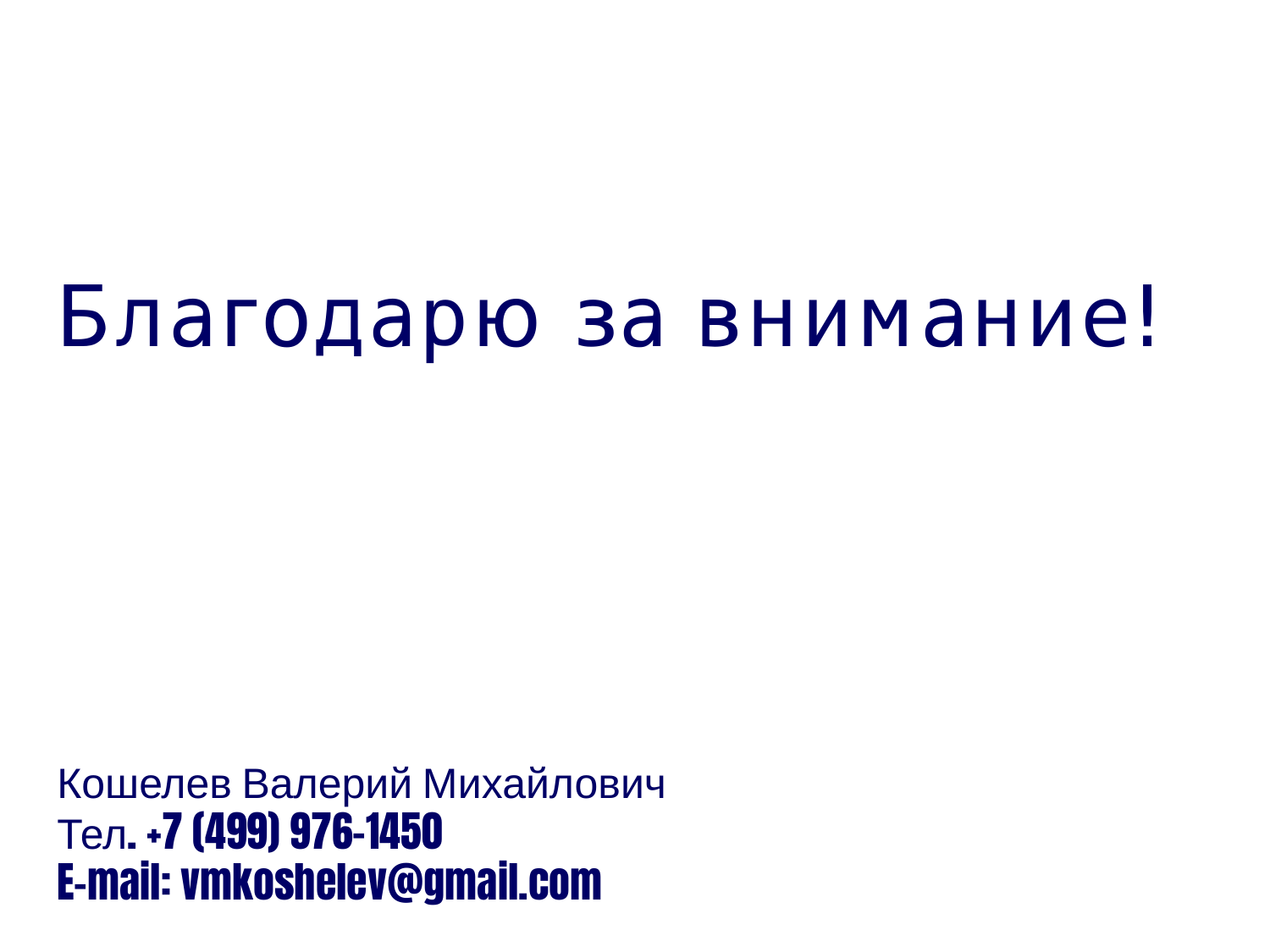

Благодарю за внимание!
Кошелев Валерий Михайлович
Тел. +7 (499) 976-1450
E-mail: vmkoshelev@gmail.com
16